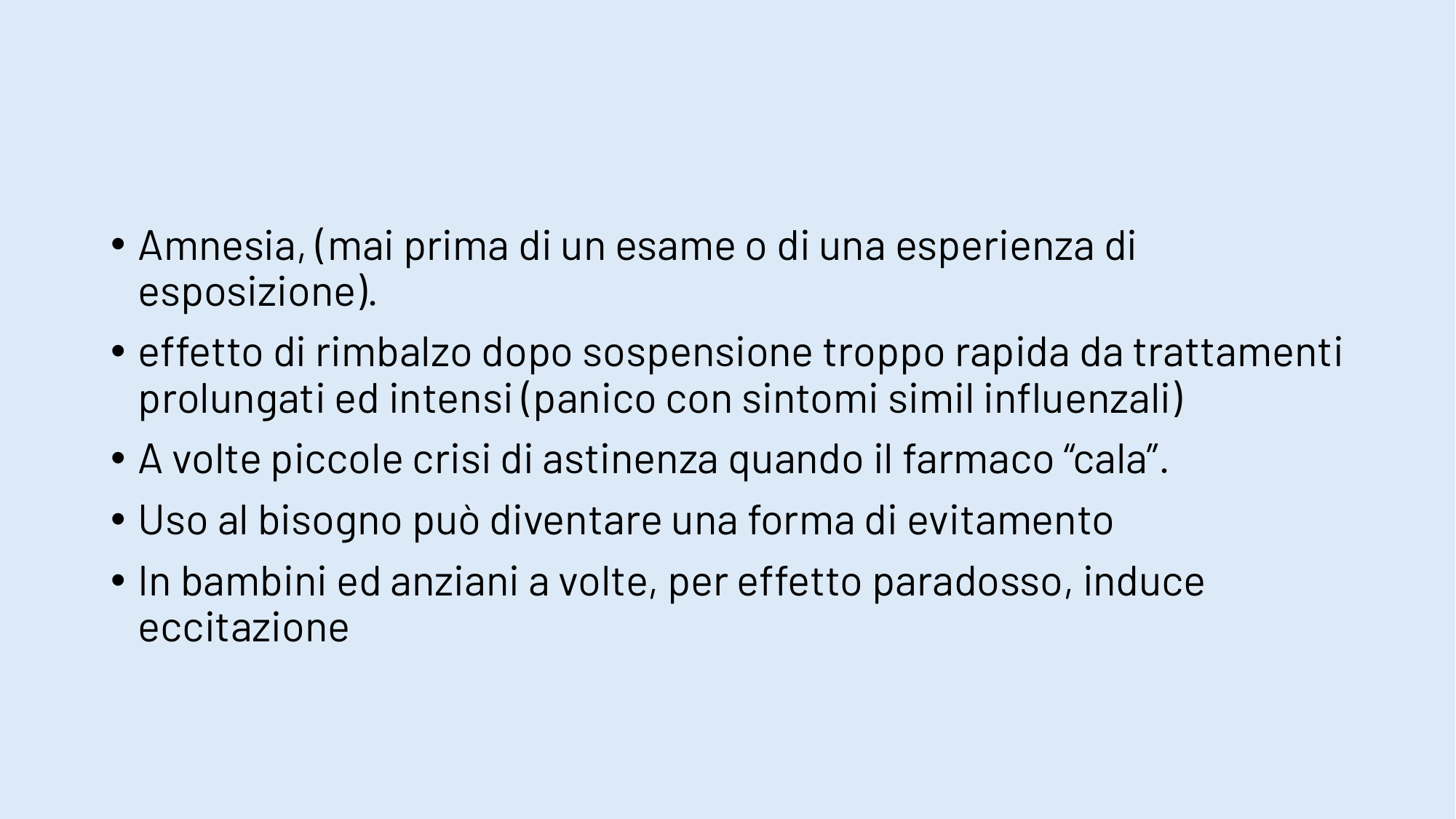

#
Amnesia, (mai prima di un esame o di una esperienza di esposizione).
effetto di rimbalzo dopo sospensione troppo rapida da trattamenti prolungati ed intensi (panico con sintomi simil influenzali)
A volte piccole crisi di astinenza quando il farmaco “cala”.
Uso al bisogno può diventare una forma di evitamento
In bambini ed anziani a volte, per effetto paradosso, induce eccitazione